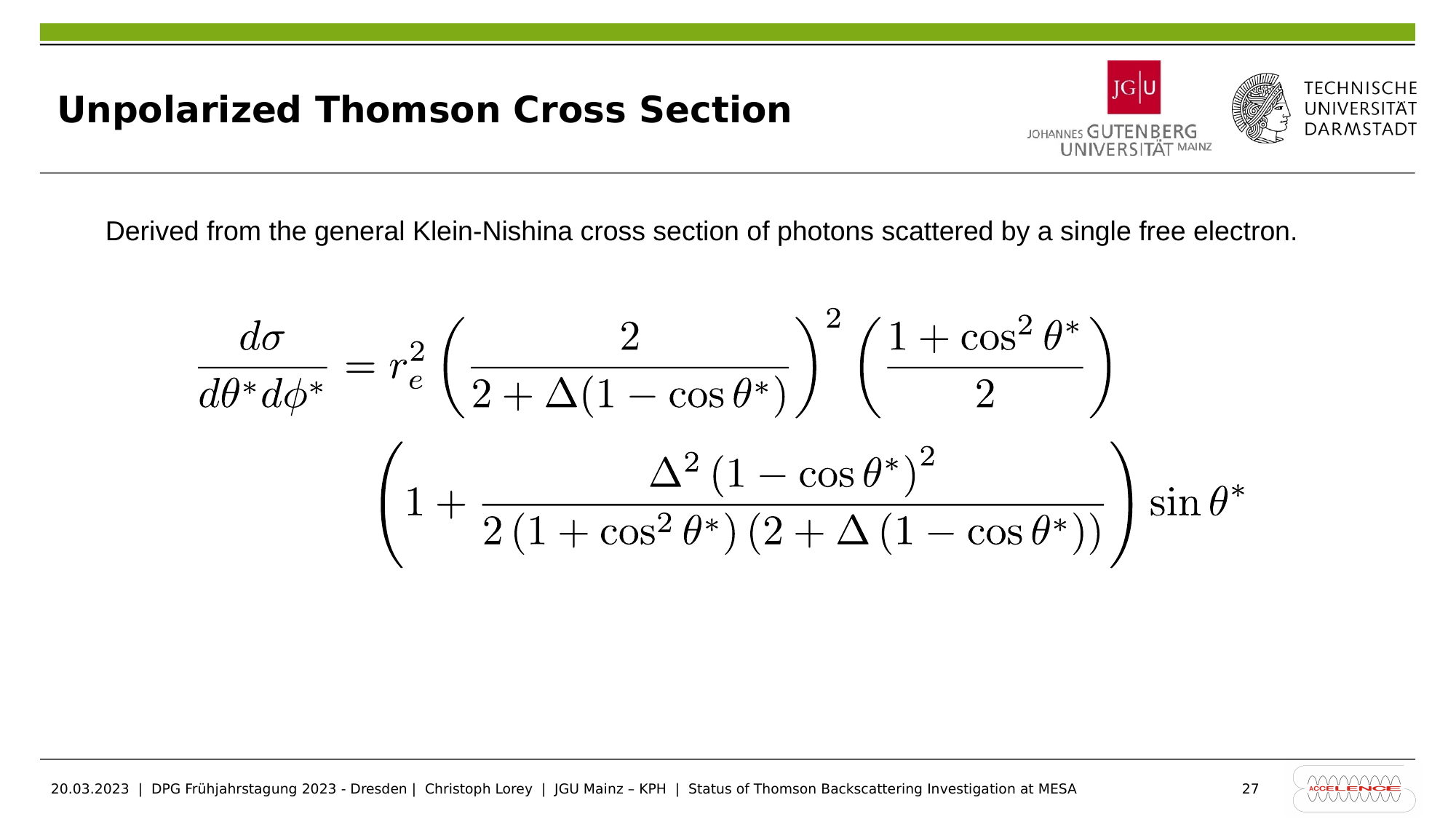

Unpolarized Thomson Cross Section
Derived from the general Klein-Nishina cross section of photons scattered by a single free electron.